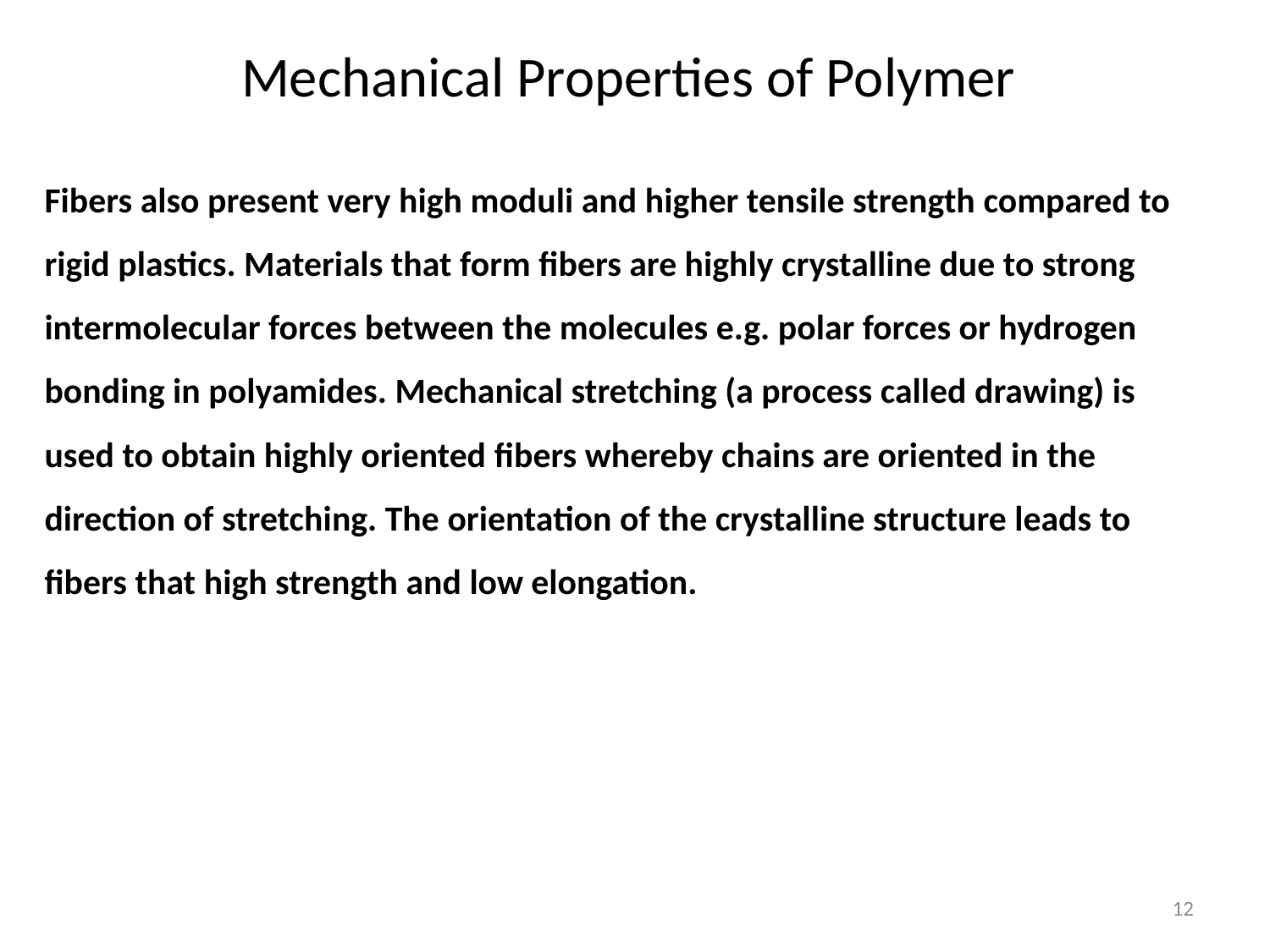

# Mechanical Properties of Polymer
Fibers also present very high moduli and higher tensile strength compared to rigid plastics. Materials that form fibers are highly crystalline due to strong intermolecular forces between the molecules e.g. polar forces or hydrogen bonding in polyamides. Mechanical stretching (a process called drawing) is used to obtain highly oriented fibers whereby chains are oriented in the direction of stretching. The orientation of the crystalline structure leads to fibers that high strength and low elongation.

12